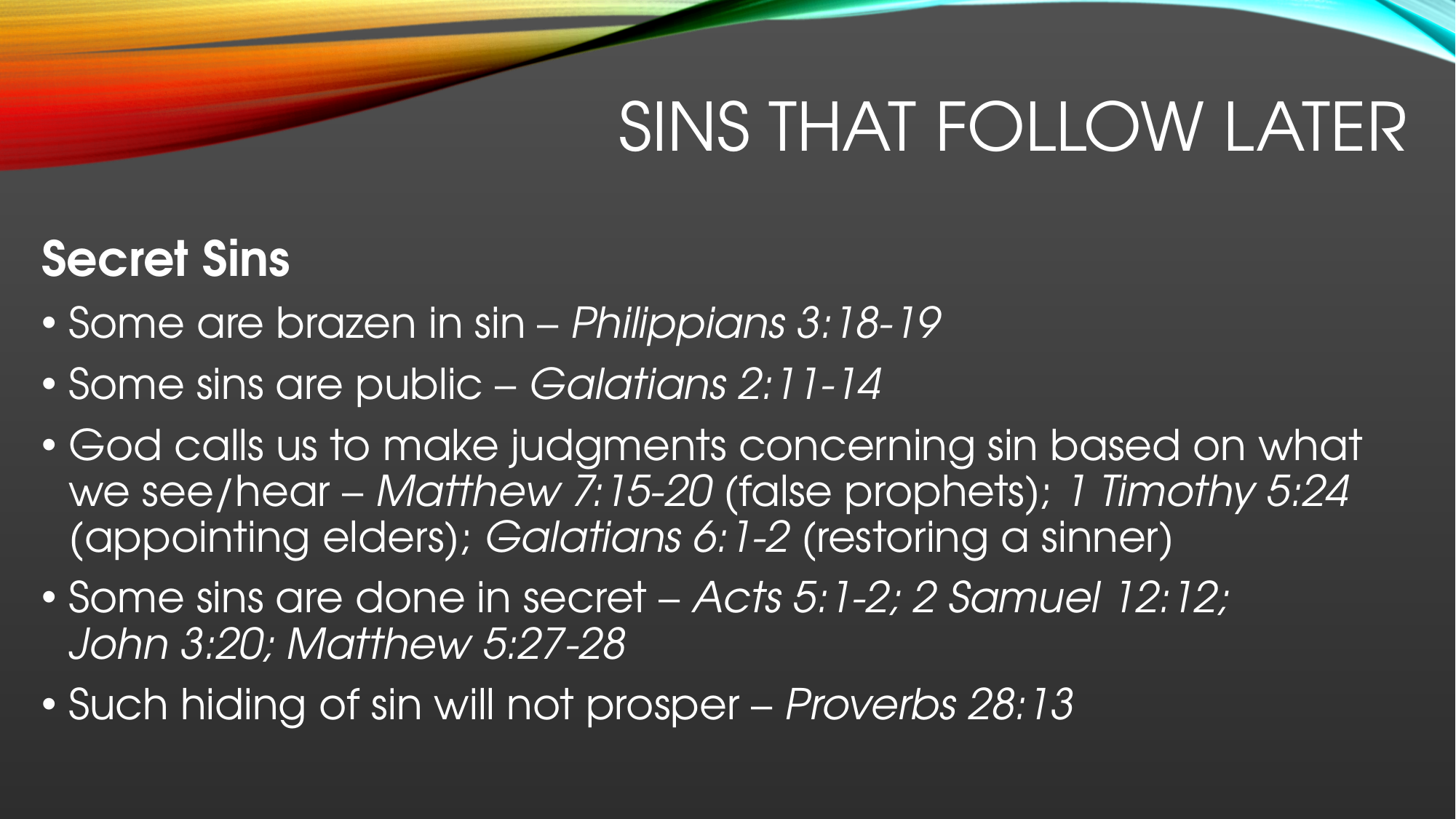

# Sins that Follow Later
Secret Sins
Some are brazen in sin – Philippians 3:18-19
Some sins are public – Galatians 2:11-14
God calls us to make judgments concerning sin based on what we see/hear – Matthew 7:15-20 (false prophets); 1 Timothy 5:24 (appointing elders); Galatians 6:1-2 (restoring a sinner)
Some sins are done in secret – Acts 5:1-2; 2 Samuel 12:12;            John 3:20; Matthew 5:27-28
Such hiding of sin will not prosper – Proverbs 28:13